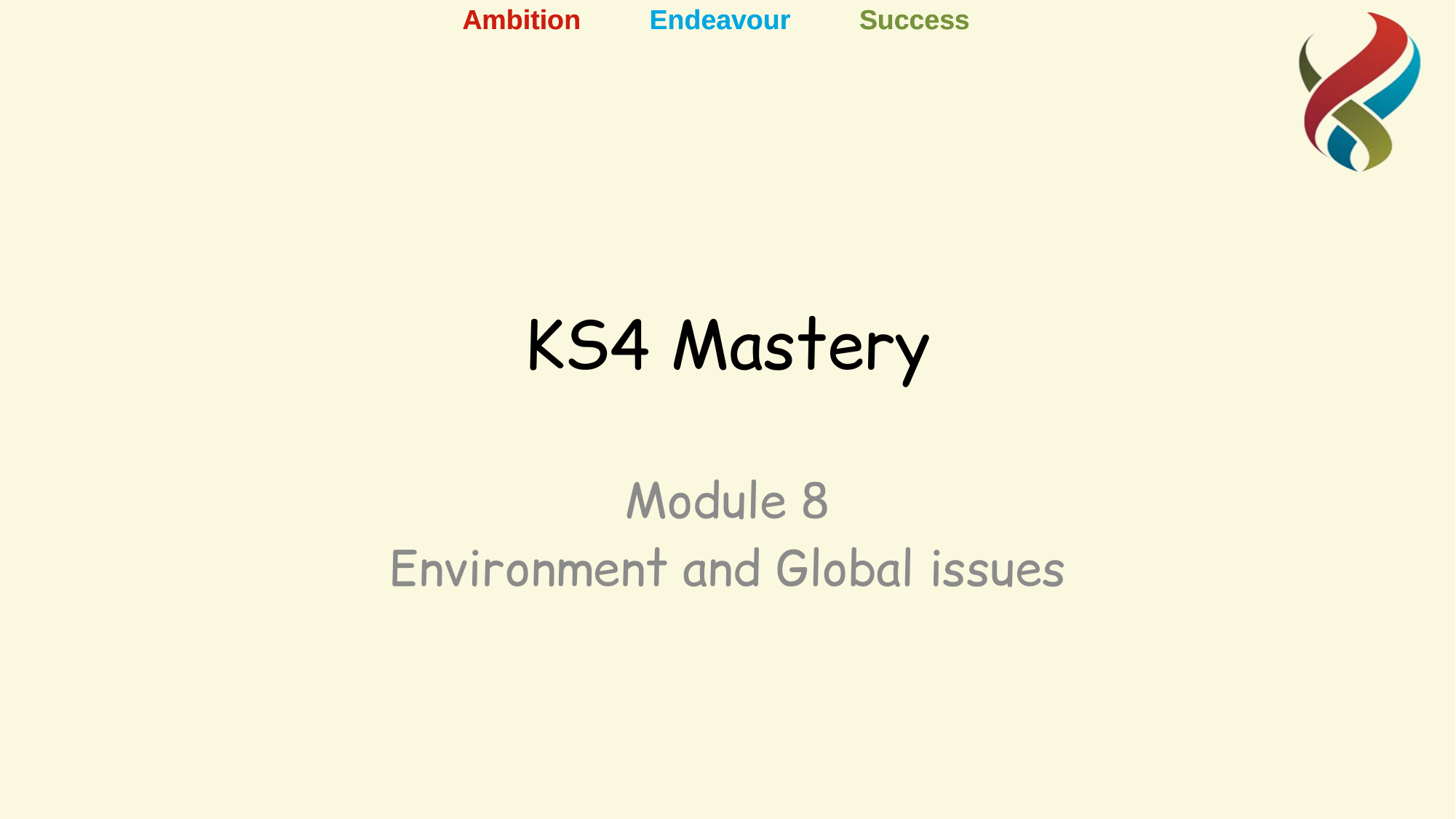

# KS4 Mastery
Module 8
Environment and Global issues